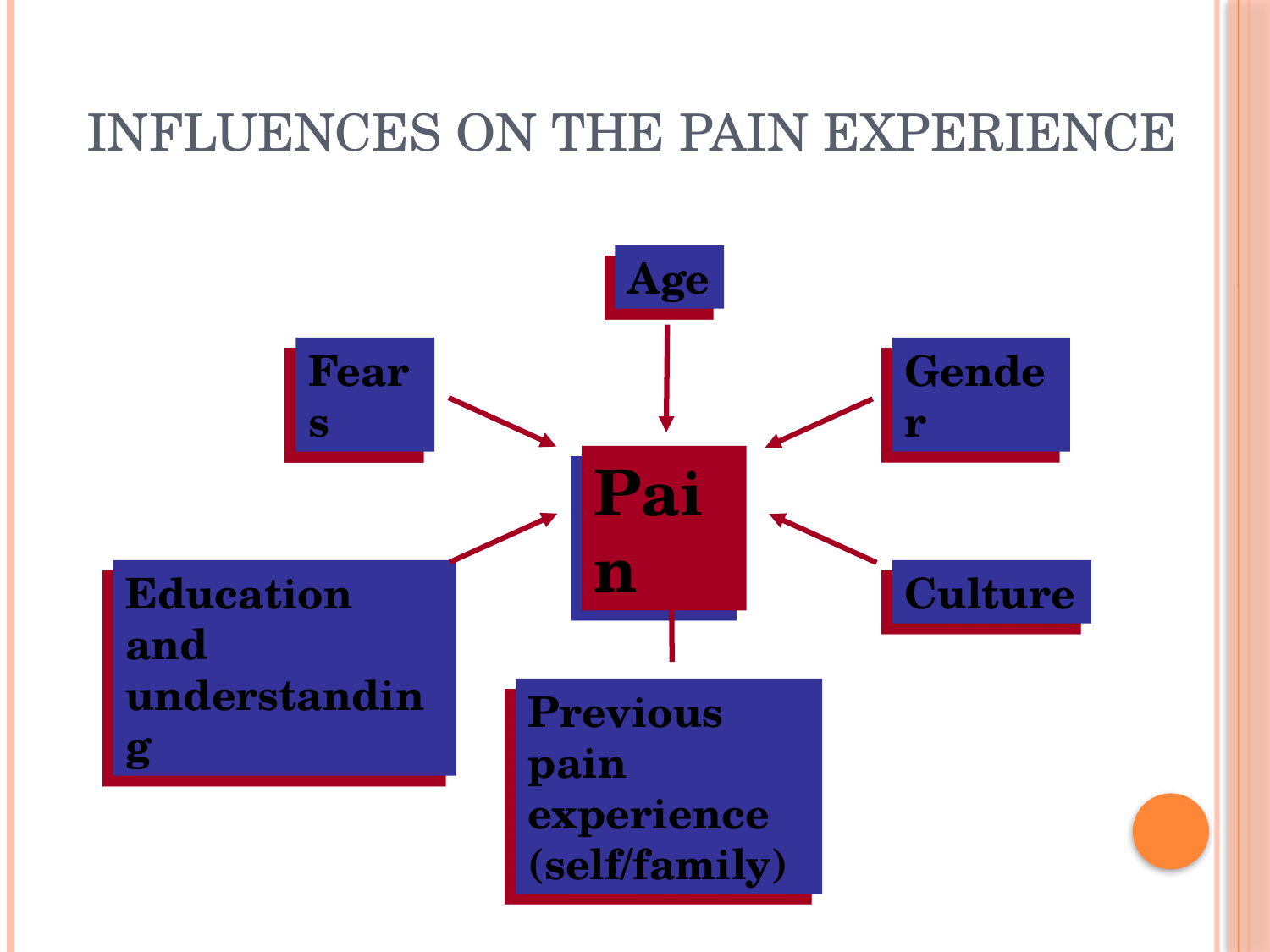

# Influences on the pain experience
Age

Fears
Gender

Pain

Education and understanding
Culture
Previous pain experience (self/family)